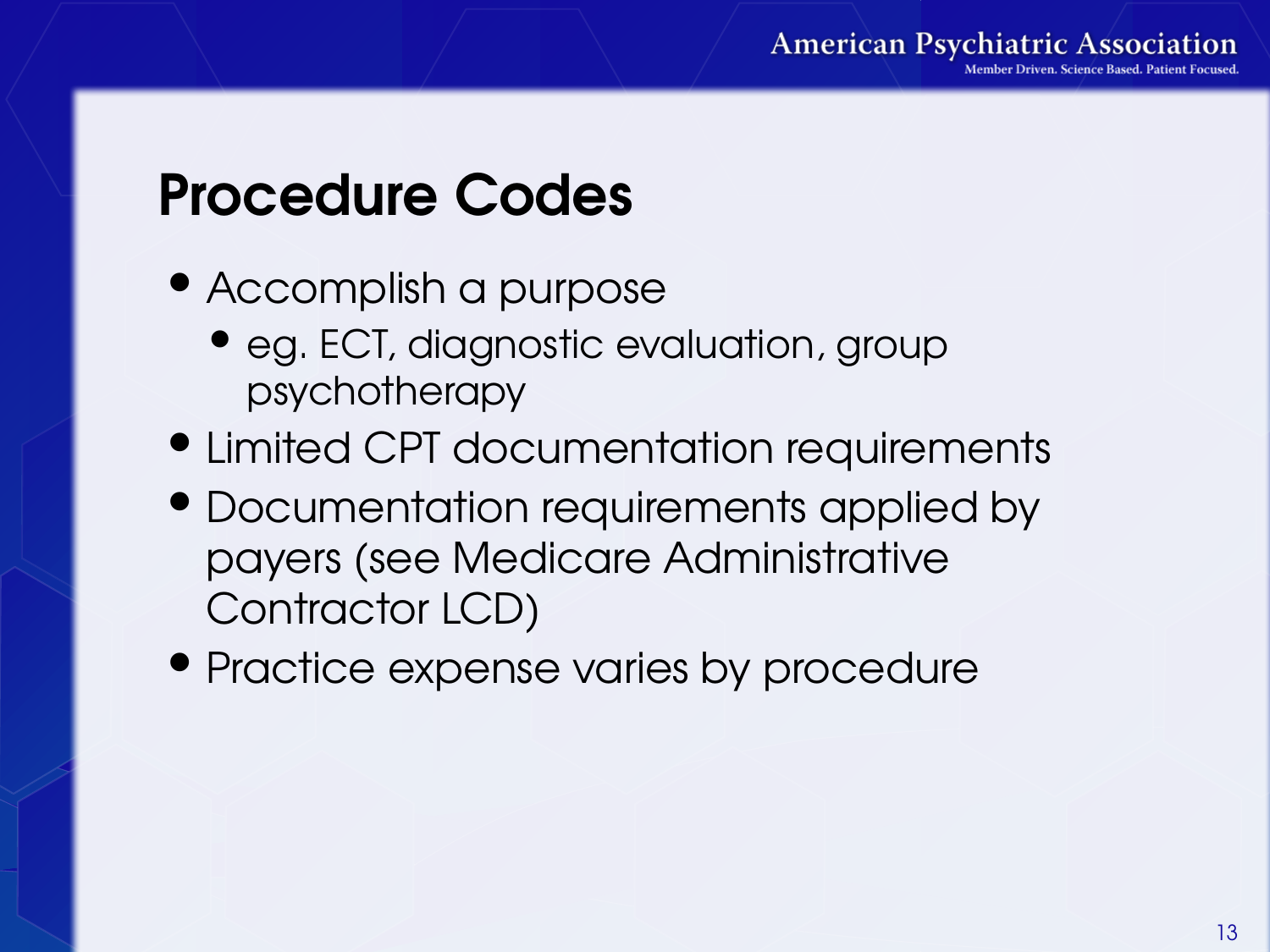

# Procedure Codes
Accomplish a purpose
eg. ECT, diagnostic evaluation, group psychotherapy
Limited CPT documentation requirements
Documentation requirements applied by payers (see Medicare Administrative Contractor LCD)
Practice expense varies by procedure
13